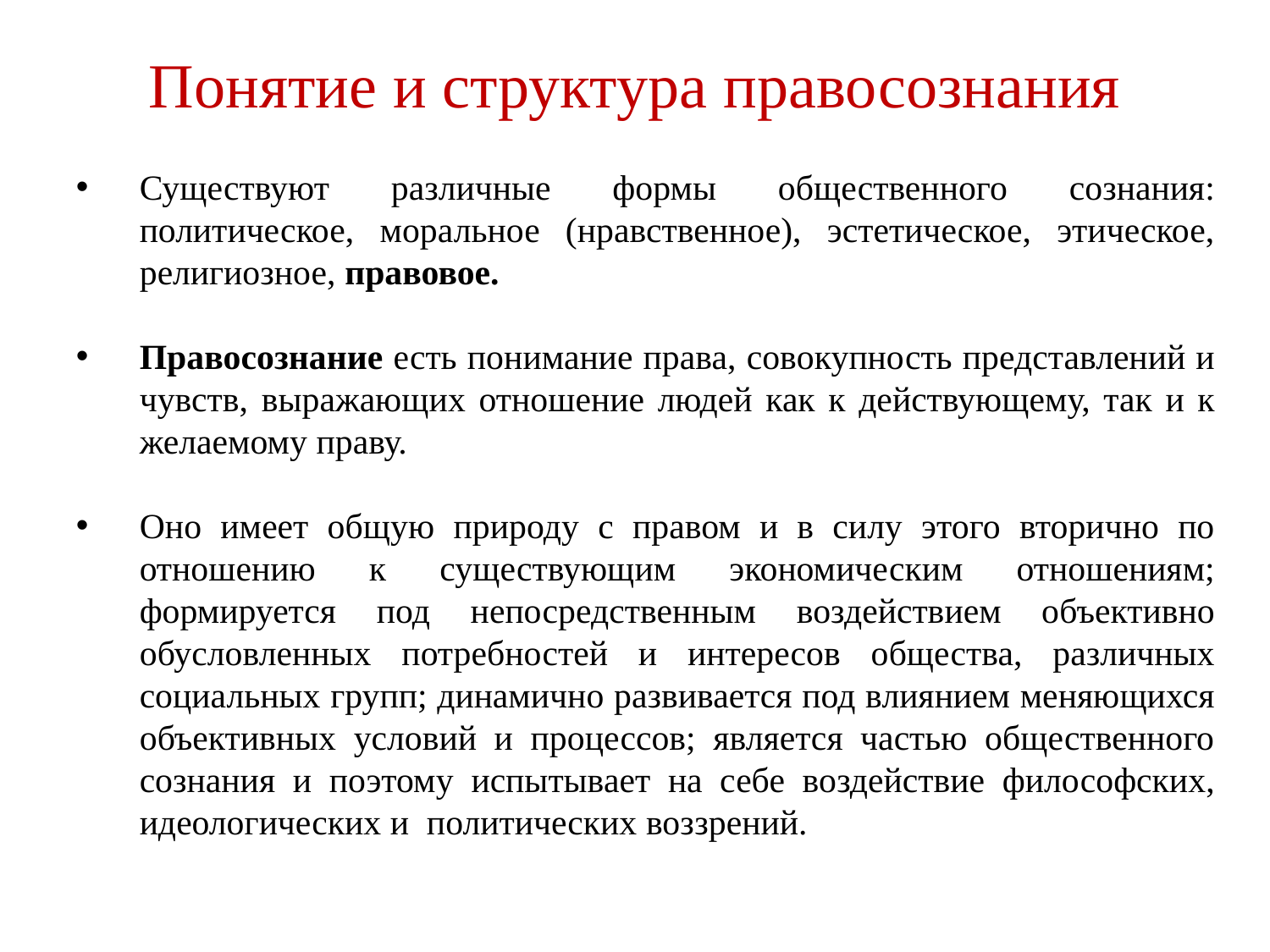

# Понятие и структура правосознания
Существуют различные формы общественного сознания: политическое, моральное (нравственное), эстетическое, этическое, религиозное, правовое.

Правосознание есть понимание права, совокупность представлений и чувств, выражающих отношение людей как к действующему, так и к желаемому праву.

Оно имеет общую природу с правом и в силу этого вторично по отношению к существующим экономическим отношениям; формируется под непосредственным воздействием объективно обусловленных потребностей и интересов общества, различных социальных групп; динамично развивается под влиянием меняющихся объективных условий и процессов; является частью общественного сознания и поэтому испытывает на себе воздействие философских, идеологических и  политических воззрений.